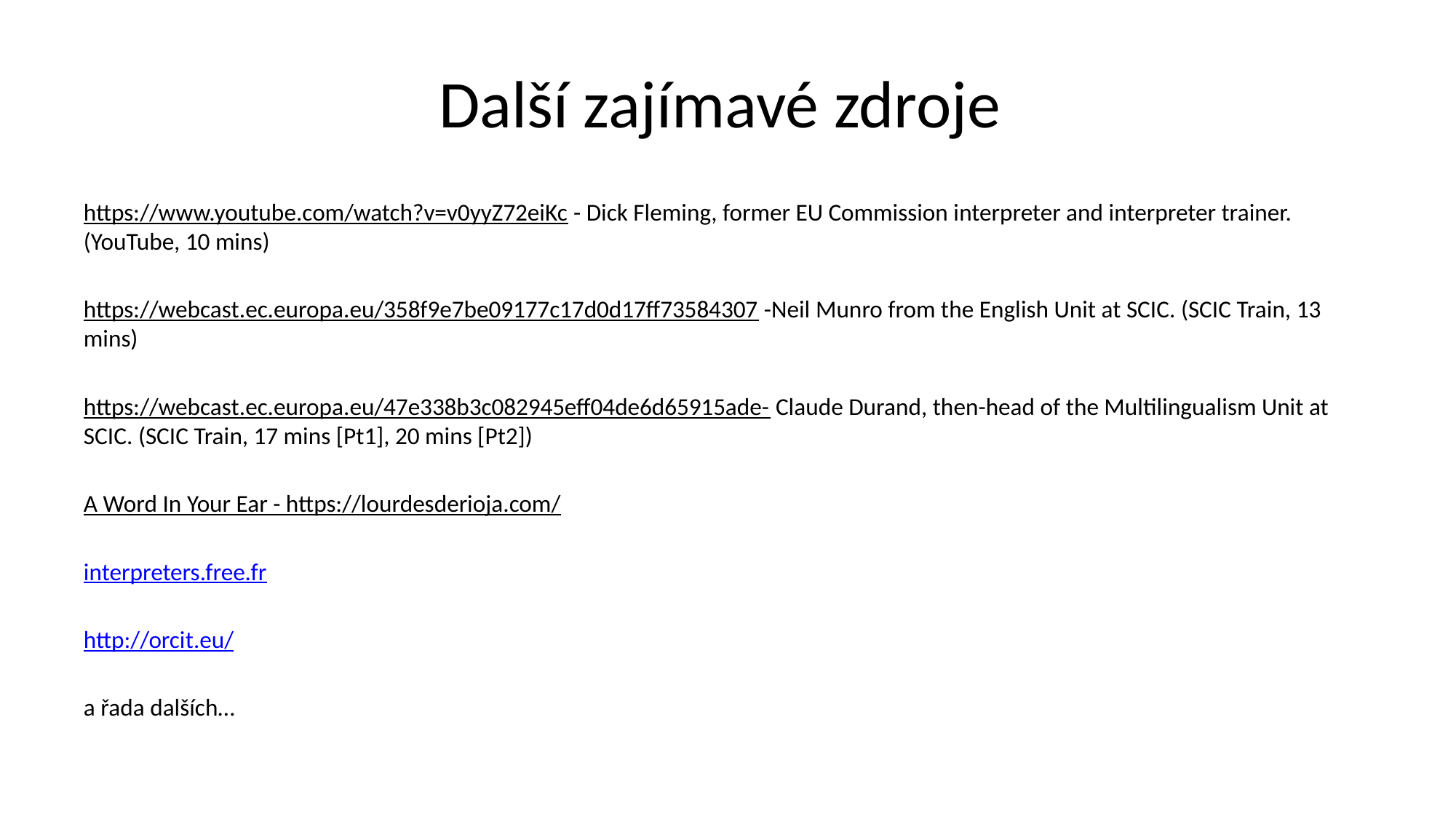

# Další zajímavé zdroje
https://www.youtube.com/watch?v=v0yyZ72eiKc - Dick Fleming, former EU Commission interpreter and interpreter trainer. (YouTube, 10 mins)

https://webcast.ec.europa.eu/358f9e7be09177c17d0d17ff73584307 -Neil Munro from the English Unit at SCIC. (SCIC Train, 13 mins)

https://webcast.ec.europa.eu/47e338b3c082945eff04de6d65915ade- Claude Durand, then-head of the Multilingualism Unit at SCIC. (SCIC Train, 17 mins [Pt1], 20 mins [Pt2])

A Word In Your Ear - https://lourdesderioja.com/

interpreters.free.fr

http://orcit.eu/

a řada dalších…